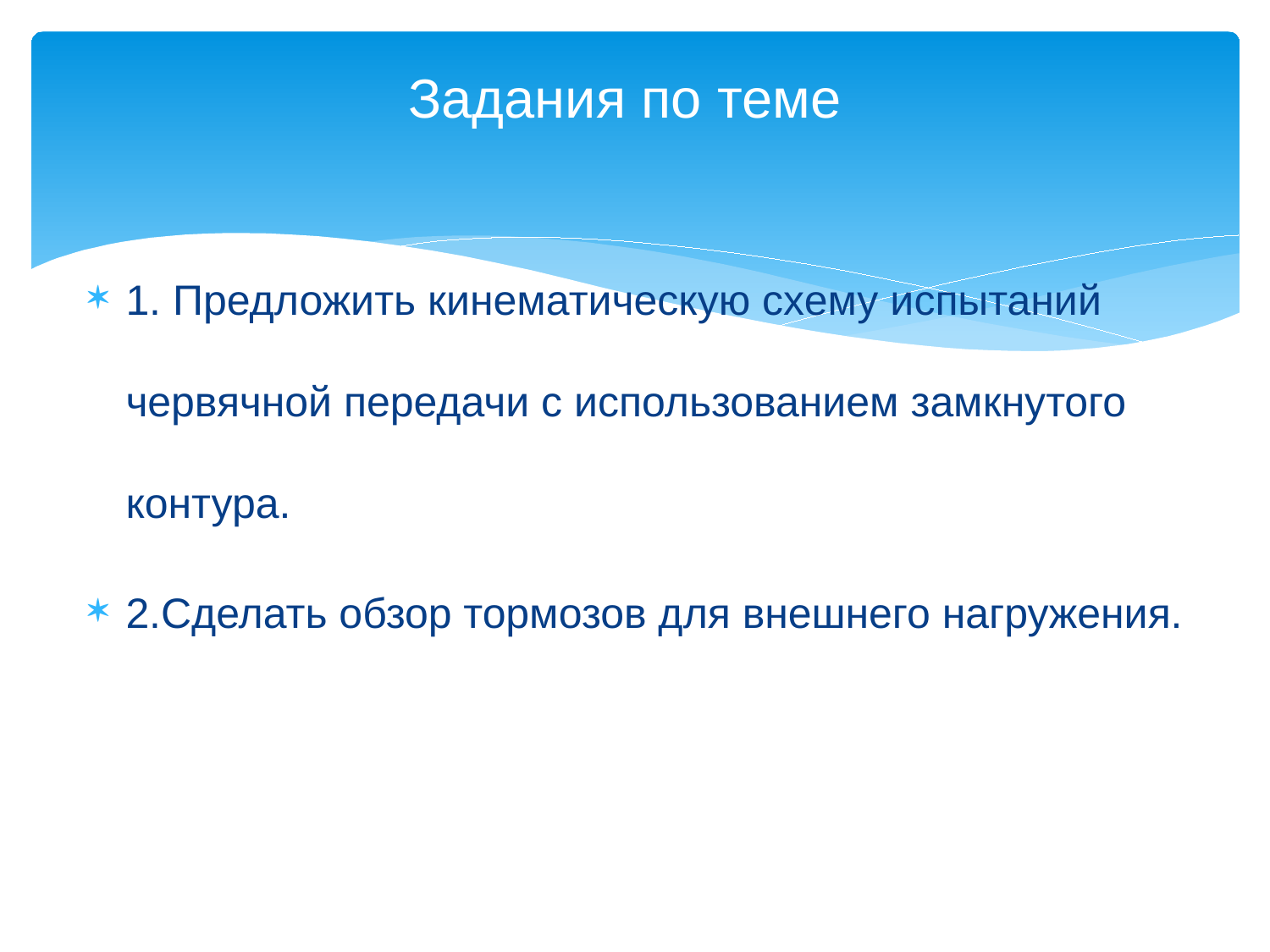

# Задания по теме
1. Предложить кинематическую схему испытаний червячной передачи с использованием замкнутого контура.
2.Сделать обзор тормозов для внешнего нагружения.